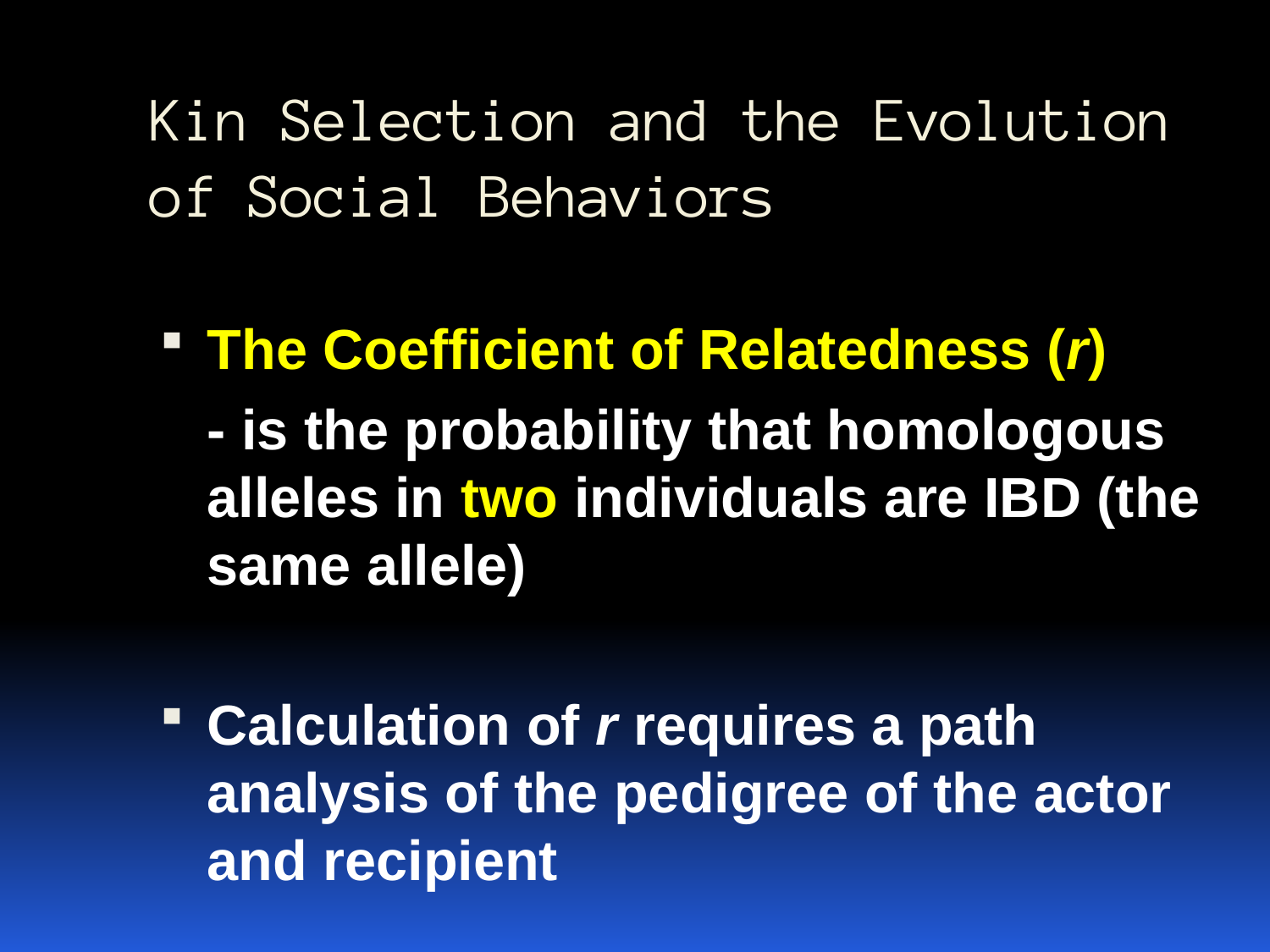

Kin Selection and the Evolution of Social Behaviors
The Coefficient of Relatedness (r)
	- is the probability that homologous alleles in two individuals are IBD (the same allele)

Calculation of r requires a path analysis of the pedigree of the actor and recipient